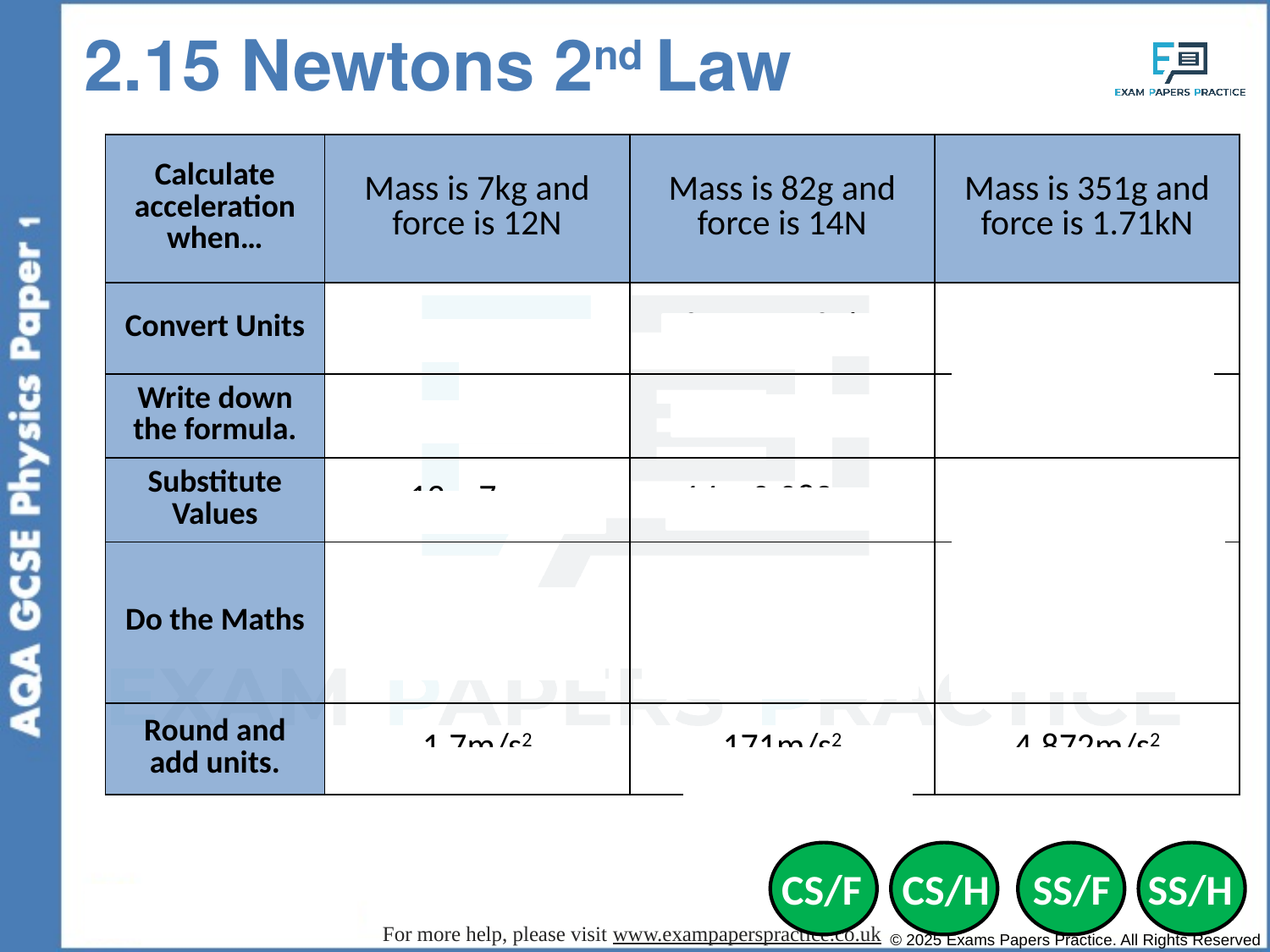

2.15 Newtons 2nd Law
| Calculate acceleration when… | Mass is 7kg and force is 12N | Mass is 82g and force is 14N | Mass is 351g and force is 1.71kN |
| --- | --- | --- | --- |
| Convert Units |  | 82g = 0.082kg | 351g = 0.351kg 1.71kN = 1710N |
| Write down the formula. | F = m x a | F = m x a | F = m x a |
| Substitute Values | 12 = 7 x a | 14 = 0.082 x a | 1710 = 0.351 x a |
| Do the Maths | a = 12 / 7 = 1.7142857143 | a = 14 / 0.082 = 170.7317073171 | a = 1710/ 0.35 = 4,871.794871795 |
| Round and add units. | 1.7m/s2 | 171m/s2 | 4,872m/s2 |